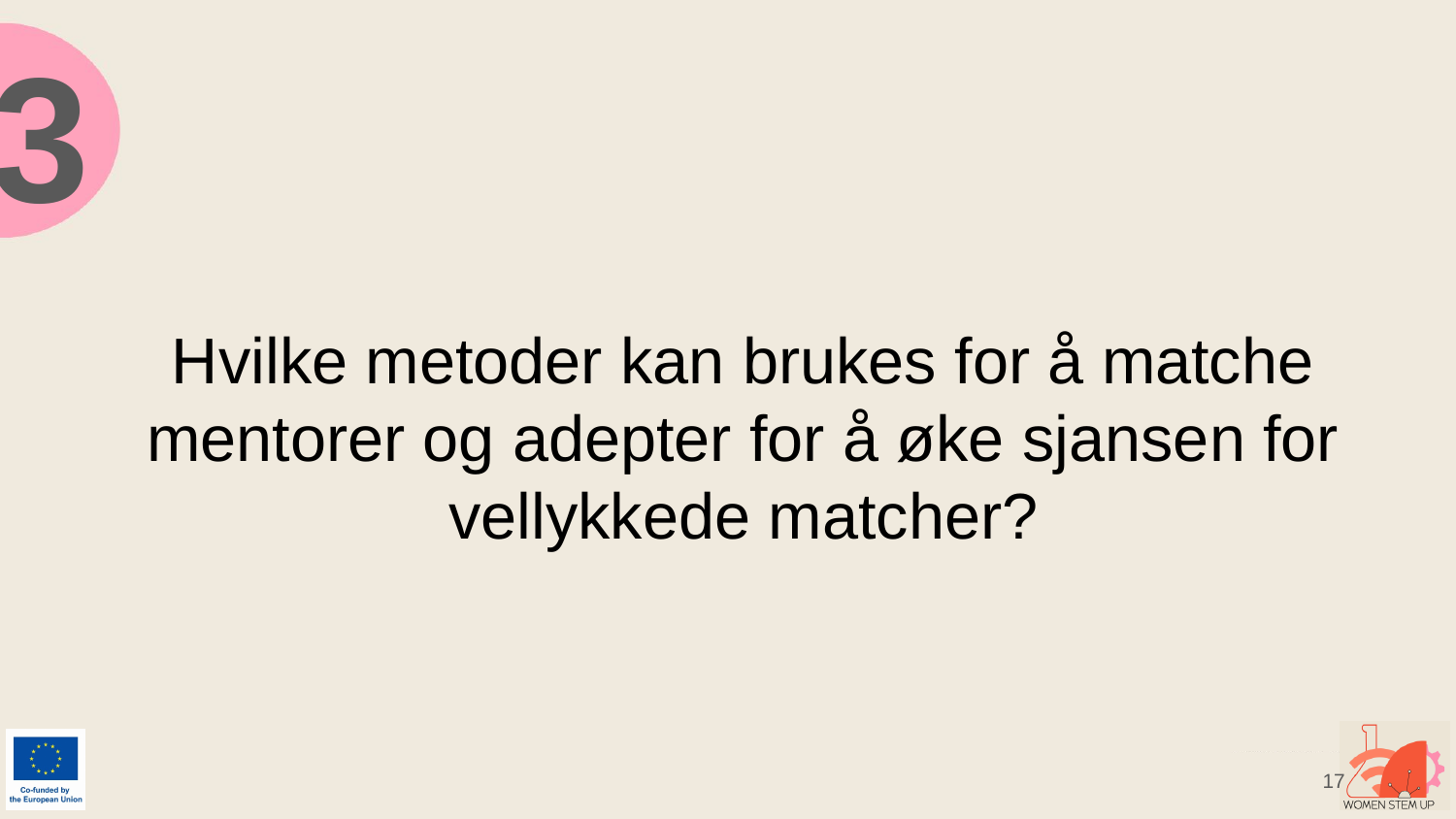

3
# Hvilke metoder kan brukes for å matche mentorer og adepter for å øke sjansen for vellykkede matcher?
17